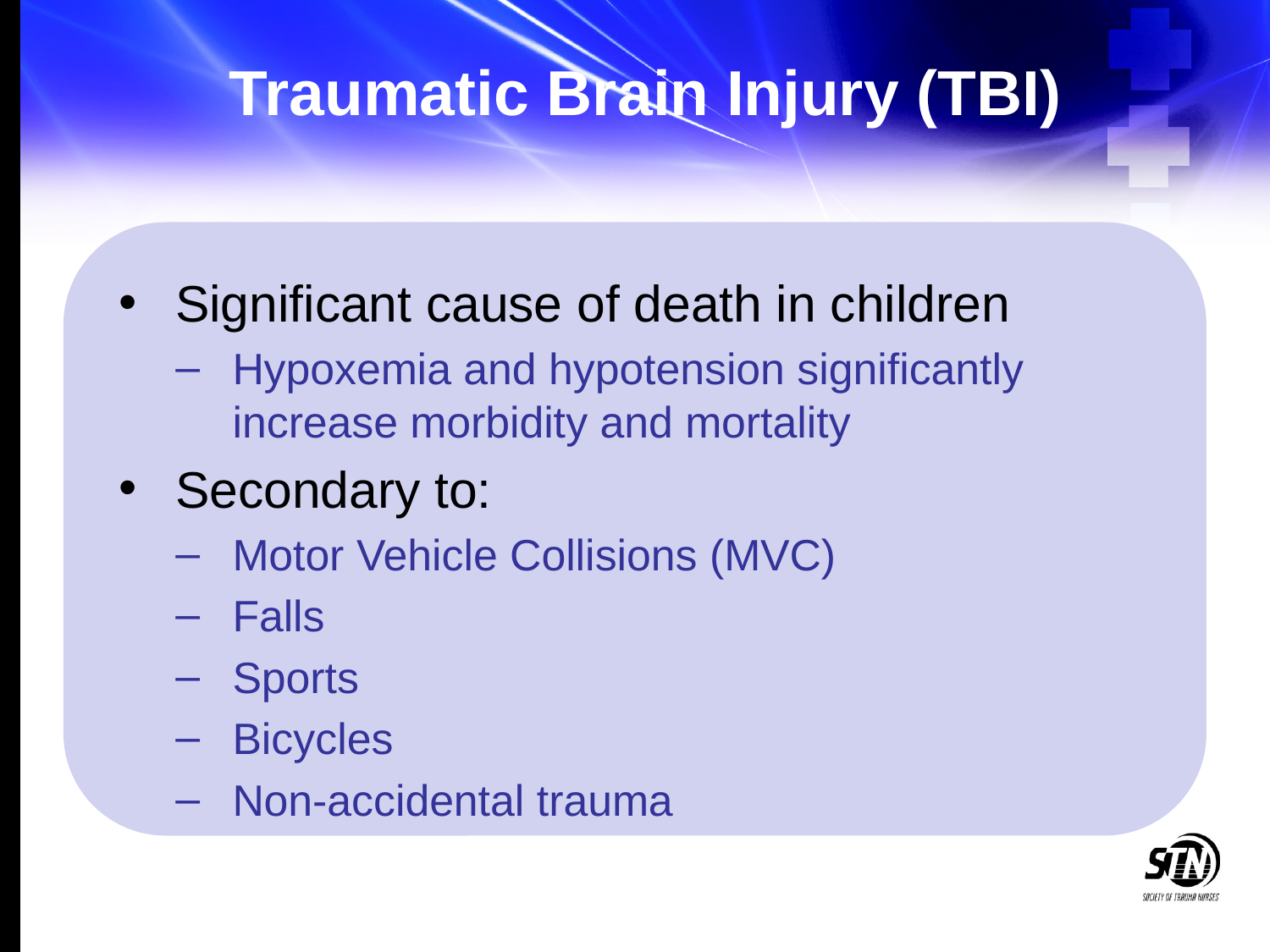

# Traumatic Brain Injury (TBI)

Significant cause of death in children
Hypoxemia and hypotension significantly increase morbidity and mortality
Secondary to:
Motor Vehicle Collisions (MVC)
Falls
Sports
Bicycles
Non-accidental trauma